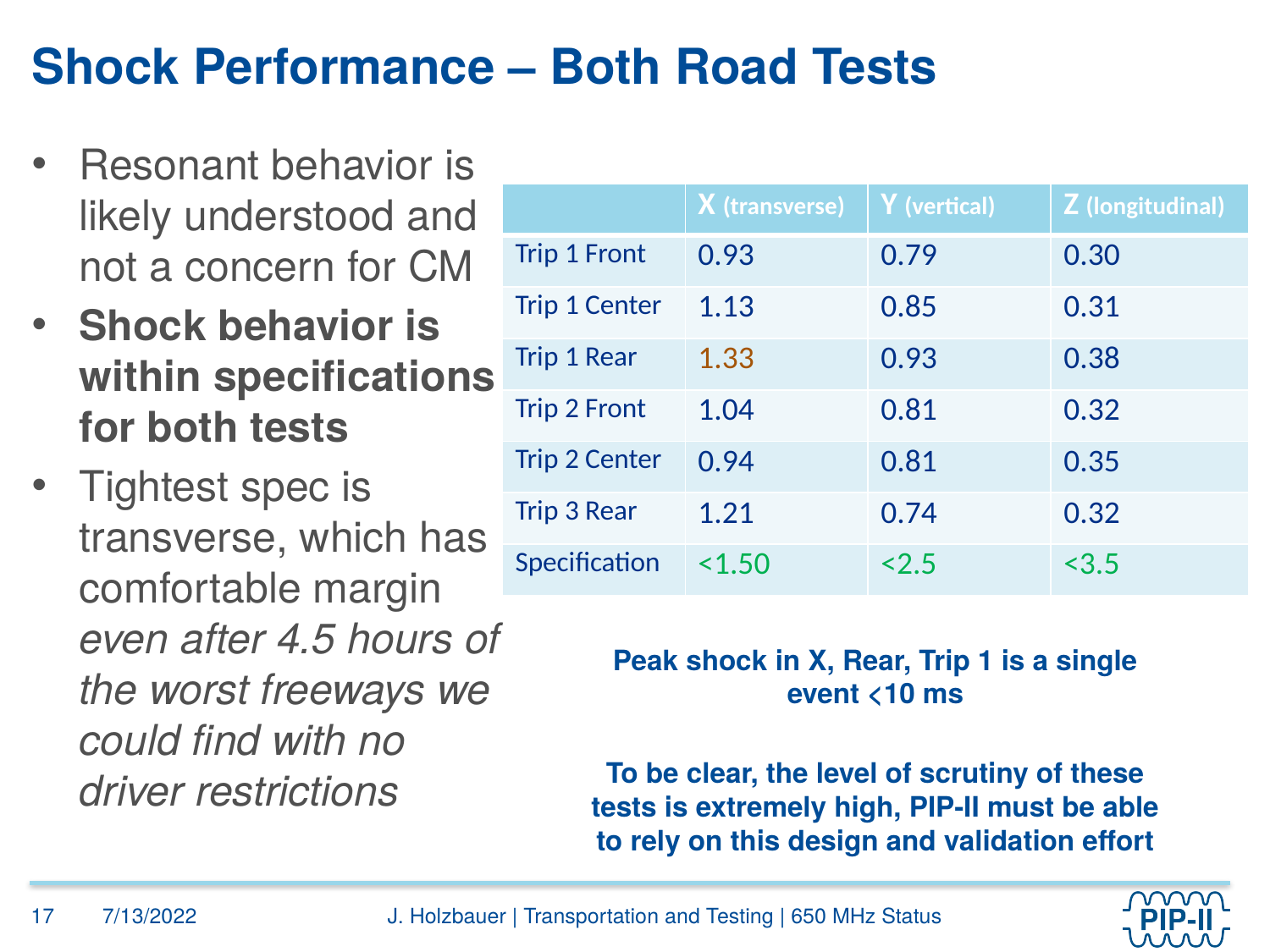

# Shock Performance – Both Road Tests
Resonant behavior is likely understood and not a concern for CM
Shock behavior is within specifications for both tests
Tightest spec is transverse, which has comfortable margin even after 4.5 hours of the worst freeways we could find with no driver restrictions
|  | X (transverse) | Y (vertical) | Z (longitudinal) |
| --- | --- | --- | --- |
| Trip 1 Front | 0.93 | 0.79 | 0.30 |
| Trip 1 Center | 1.13 | 0.85 | 0.31 |
| Trip 1 Rear | 1.33 | 0.93 | 0.38 |
| Trip 2 Front | 1.04 | 0.81 | 0.32 |
| Trip 2 Center | 0.94 | 0.81 | 0.35 |
| Trip 3 Rear | 1.21 | 0.74 | 0.32 |
| Specification | <1.50 | <2.5 | <3.5 |
Peak shock in X, Rear, Trip 1 is a single event <10 ms

To be clear, the level of scrutiny of these tests is extremely high, PIP-II must be able to rely on this design and validation effort
7/13/2022
17
J. Holzbauer | Transportation and Testing | 650 MHz Status